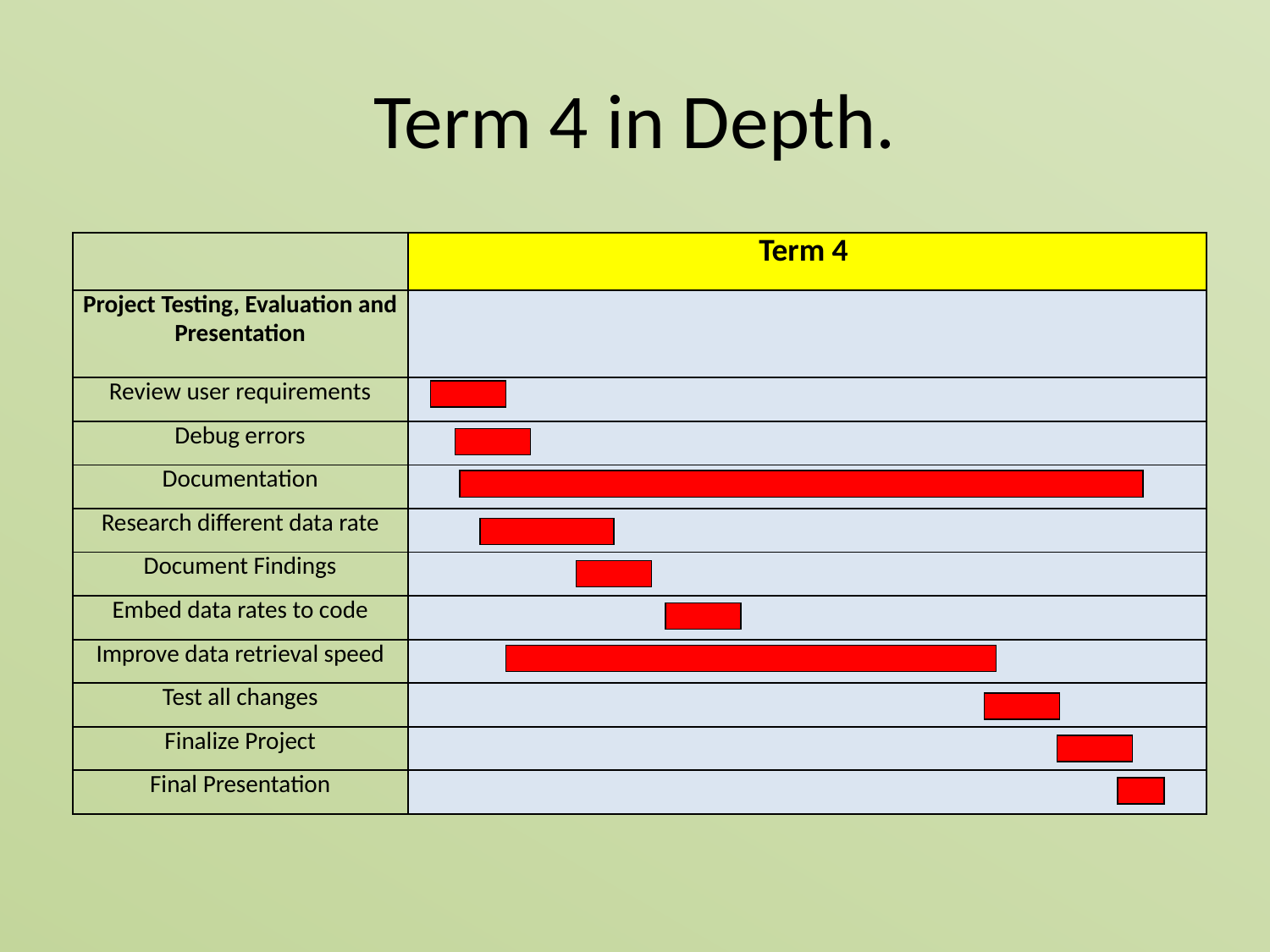

# Term 4 in Depth.
|  | Term 4 |
| --- | --- |
| Project Testing, Evaluation and Presentation |  |
| Review user requirements |  |
| Debug errors |  |
| Documentation |  |
| Research different data rate |  |
| Document Findings |  |
| Embed data rates to code |  |
| Improve data retrieval speed |  |
| Test all changes |  |
| Finalize Project |  |
| Final Presentation |  |